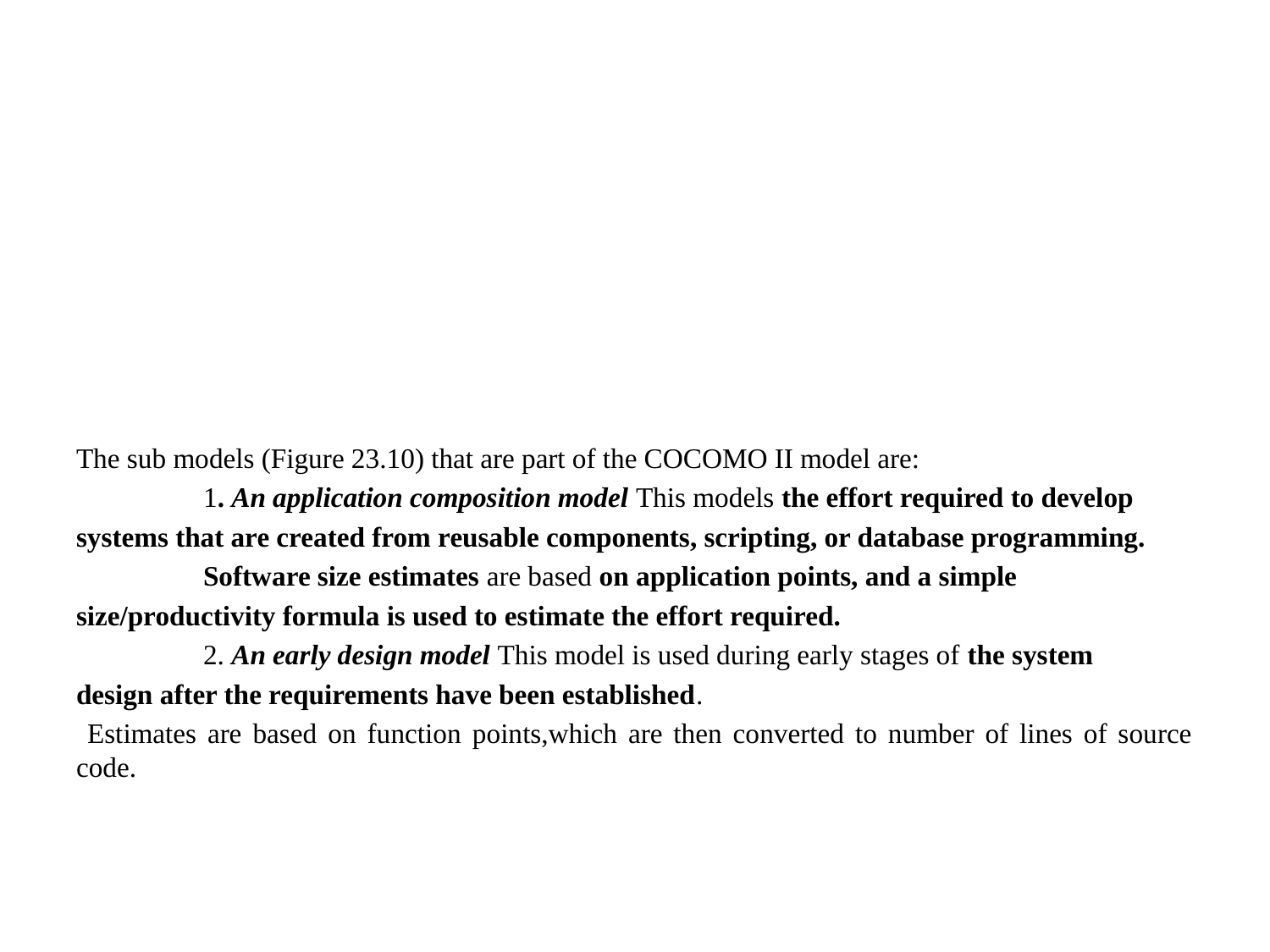

The sub models (Figure 23.10) that are part of the COCOMO II model are:
	1. An application composition model This models the effort required to develop
systems that are created from reusable components, scripting, or database programming.
	Software size estimates are based on application points, and a simple
size/productivity formula is used to estimate the effort required.
	2. An early design model This model is used during early stages of the system
design after the requirements have been established.
 Estimates are based on function points,which are then converted to number of lines of source code.